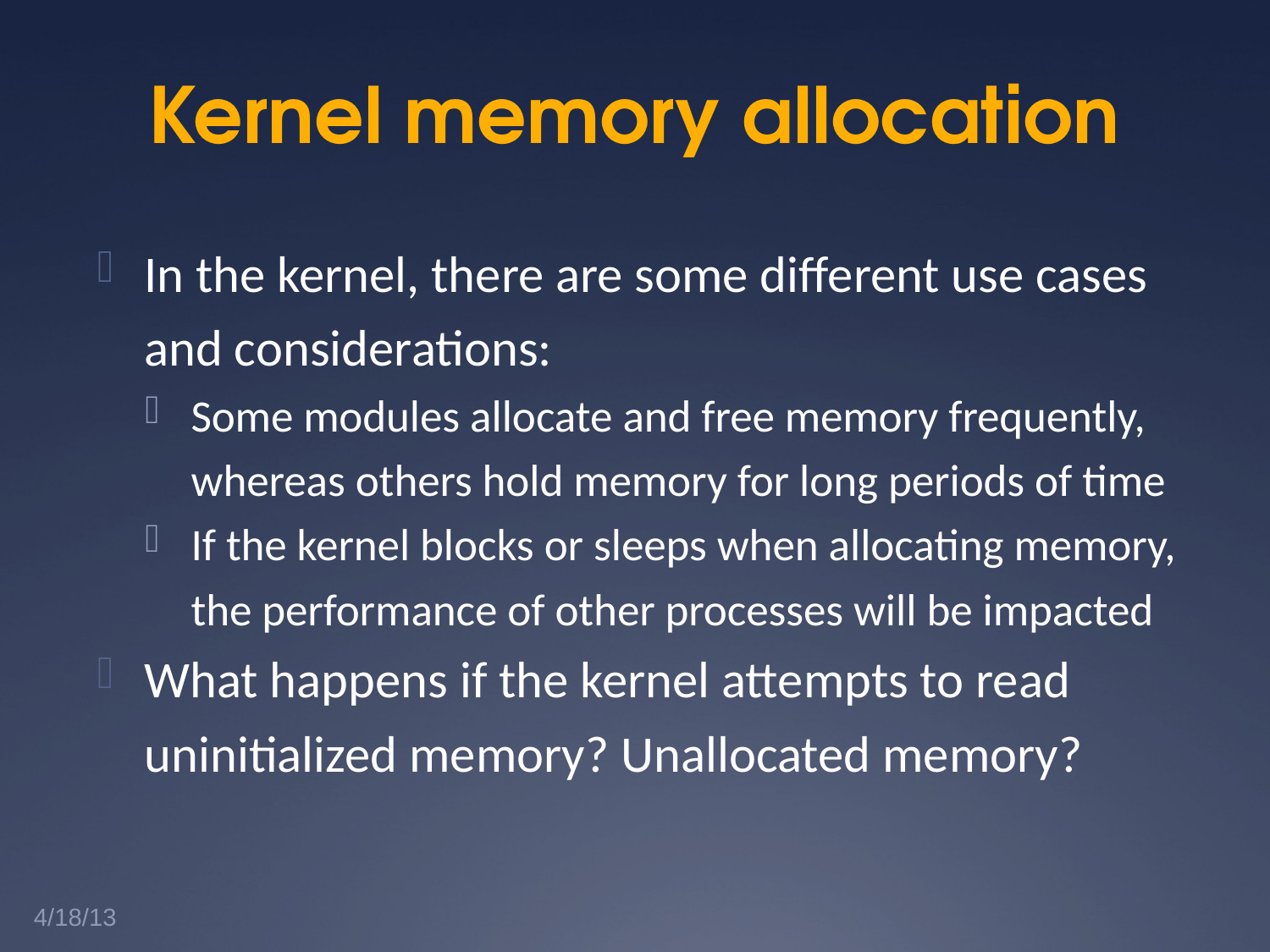

# Kernel memory allocation
In the kernel, there are some different use cases and considerations:
Some modules allocate and free memory frequently, whereas others hold memory for long periods of time
If the kernel blocks or sleeps when allocating memory, the performance of other processes will be impacted
What happens if the kernel attempts to read uninitialized memory? Unallocated memory?
4/18/13